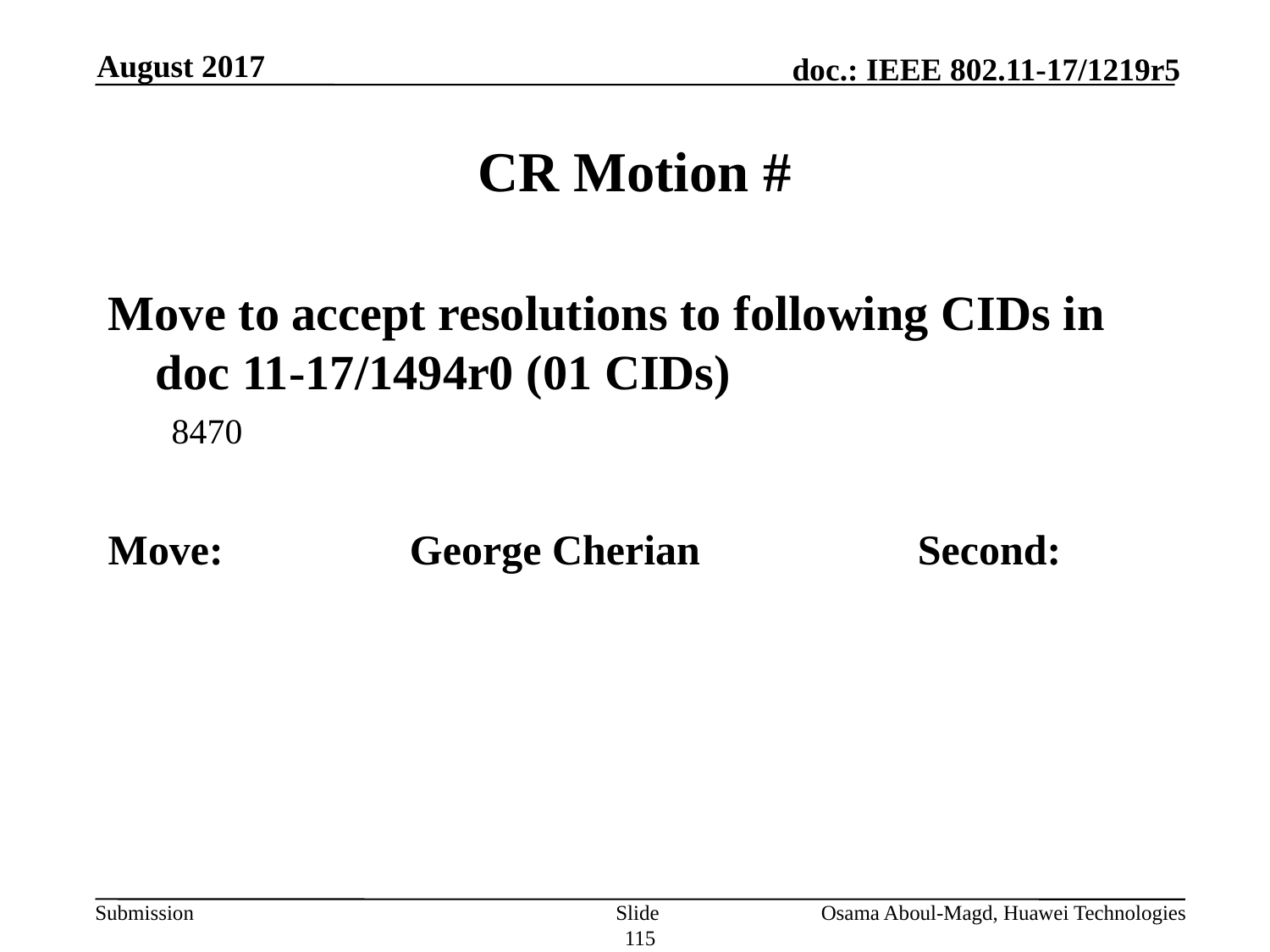

August 2017
# CR Motion #
Move to accept resolutions to following CIDs in doc 11-17/1494r0 (01 CIDs)
8470

Move:		George Cherian		Second:
Slide 115
Osama Aboul-Magd, Huawei Technologies